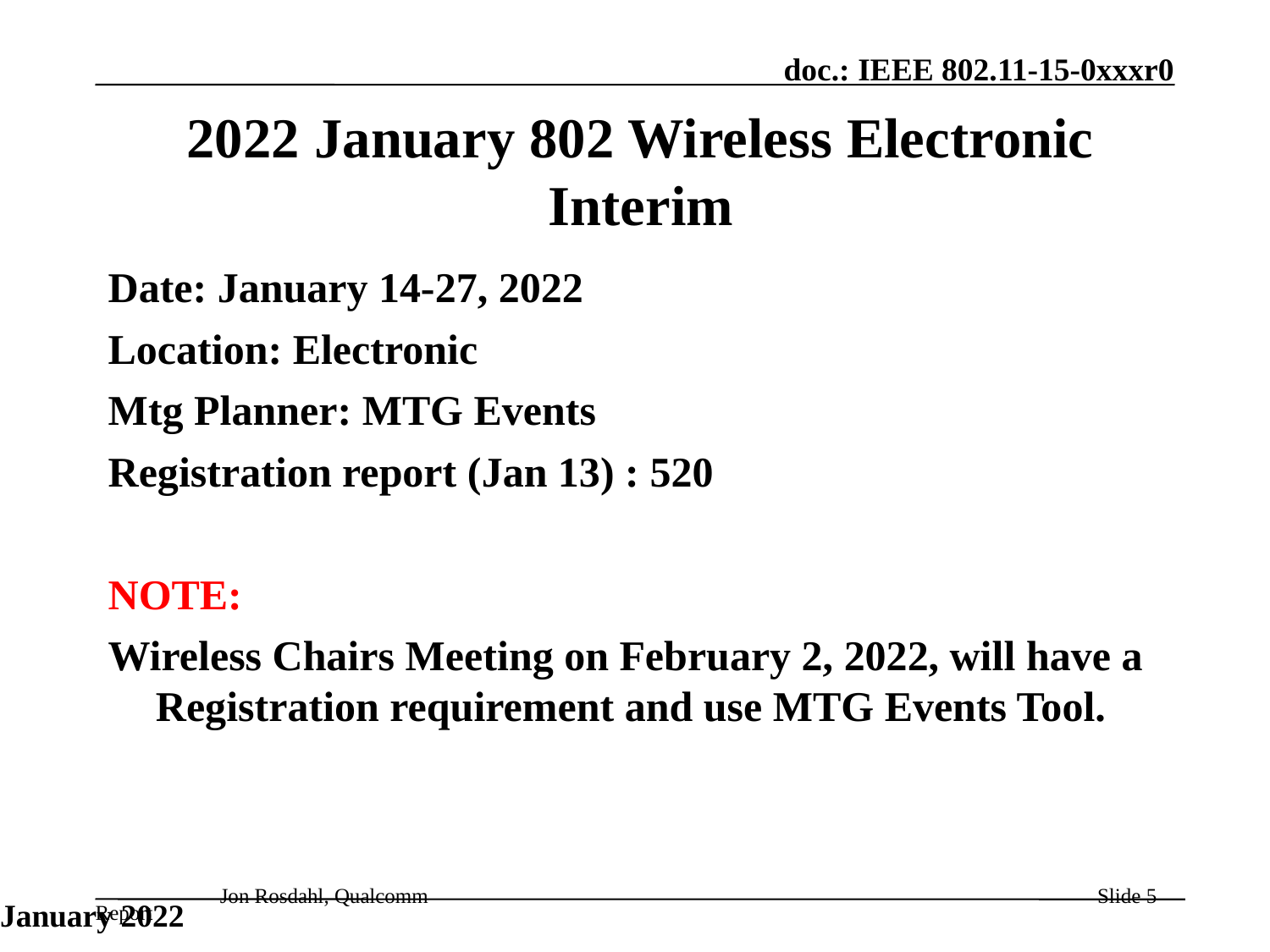

# 2022 January 802 Wireless Electronic Interim
Date: January 14-27, 2022
Location: Electronic
Mtg Planner: MTG Events
Registration report (Jan 13) : 520

NOTE:
Wireless Chairs Meeting on February 2, 2022, will have a Registration requirement and use MTG Events Tool.

January 2022
Jon Rosdahl, Qualcomm
Slide 5